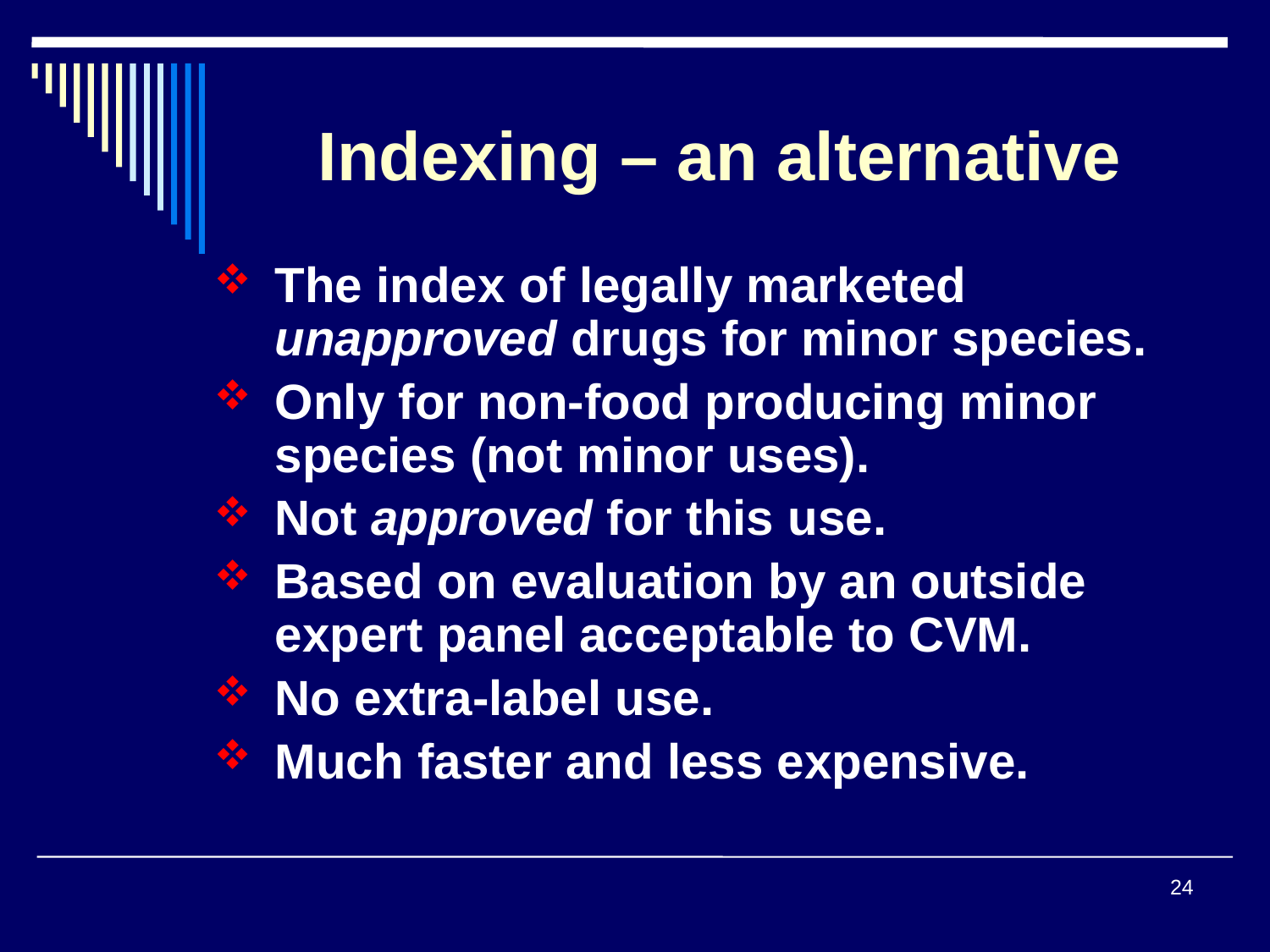

# Indexing – an alternative
 The index of legally marketed
 unapproved drugs for minor species.
 Only for non-food producing minor
 species (not minor uses).
 Not approved for this use.
 Based on evaluation by an outside
 expert panel acceptable to CVM.
 No extra-label use.
 Much faster and less expensive.

24